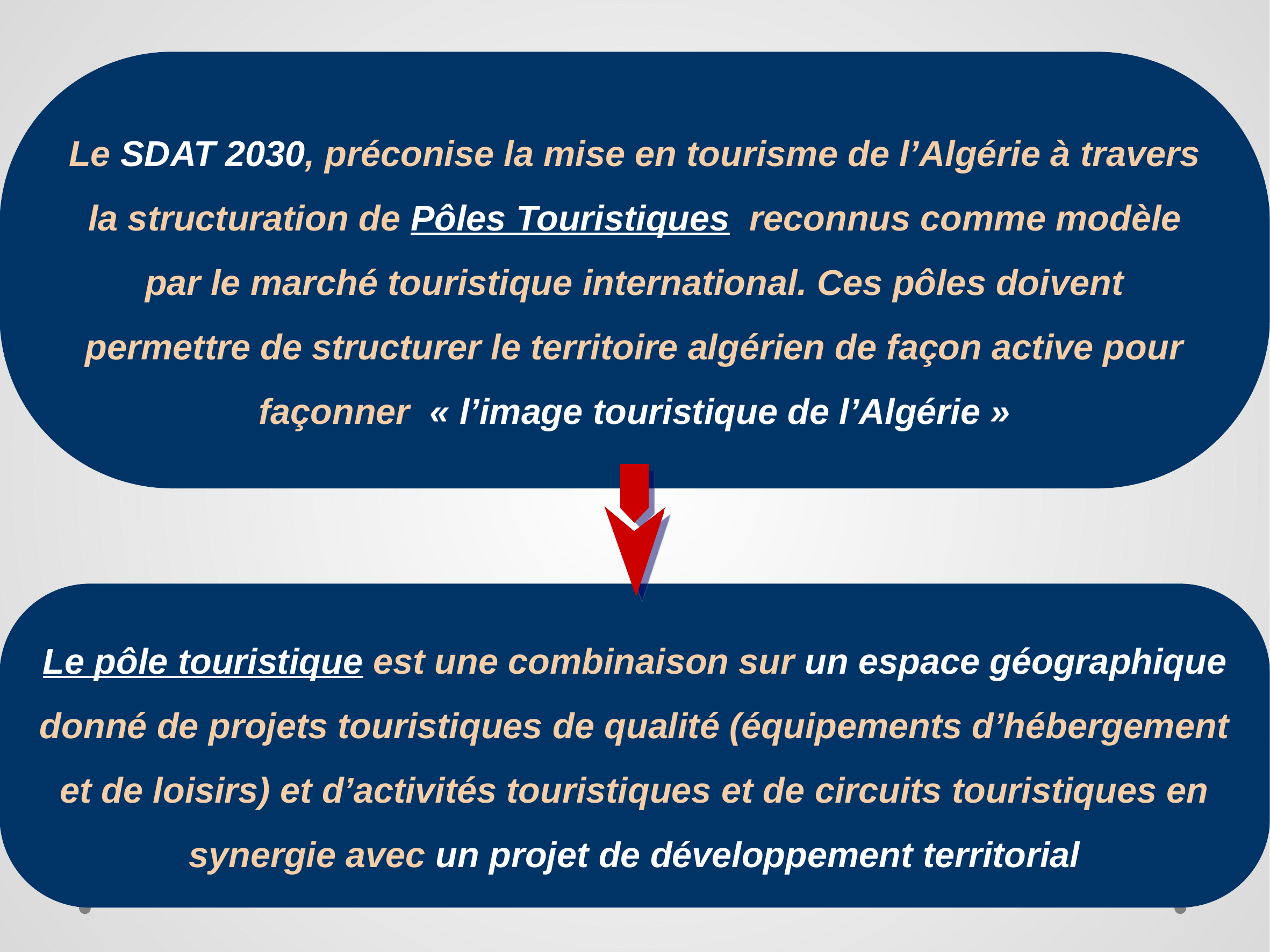

Le SDAT 2030, préconise la mise en tourisme de l’Algérie à travers la structuration de Pôles Touristiques  reconnus comme modèle par le marché touristique international. Ces pôles doivent permettre de structurer le territoire algérien de façon active pour façonner  « l’image touristique de l’Algérie »

Le pôle touristique est une combinaison sur un espace géographique donné de projets touristiques de qualité (équipements d’hébergement et de loisirs) et d’activités touristiques et de circuits touristiques en synergie avec un projet de développement territorial